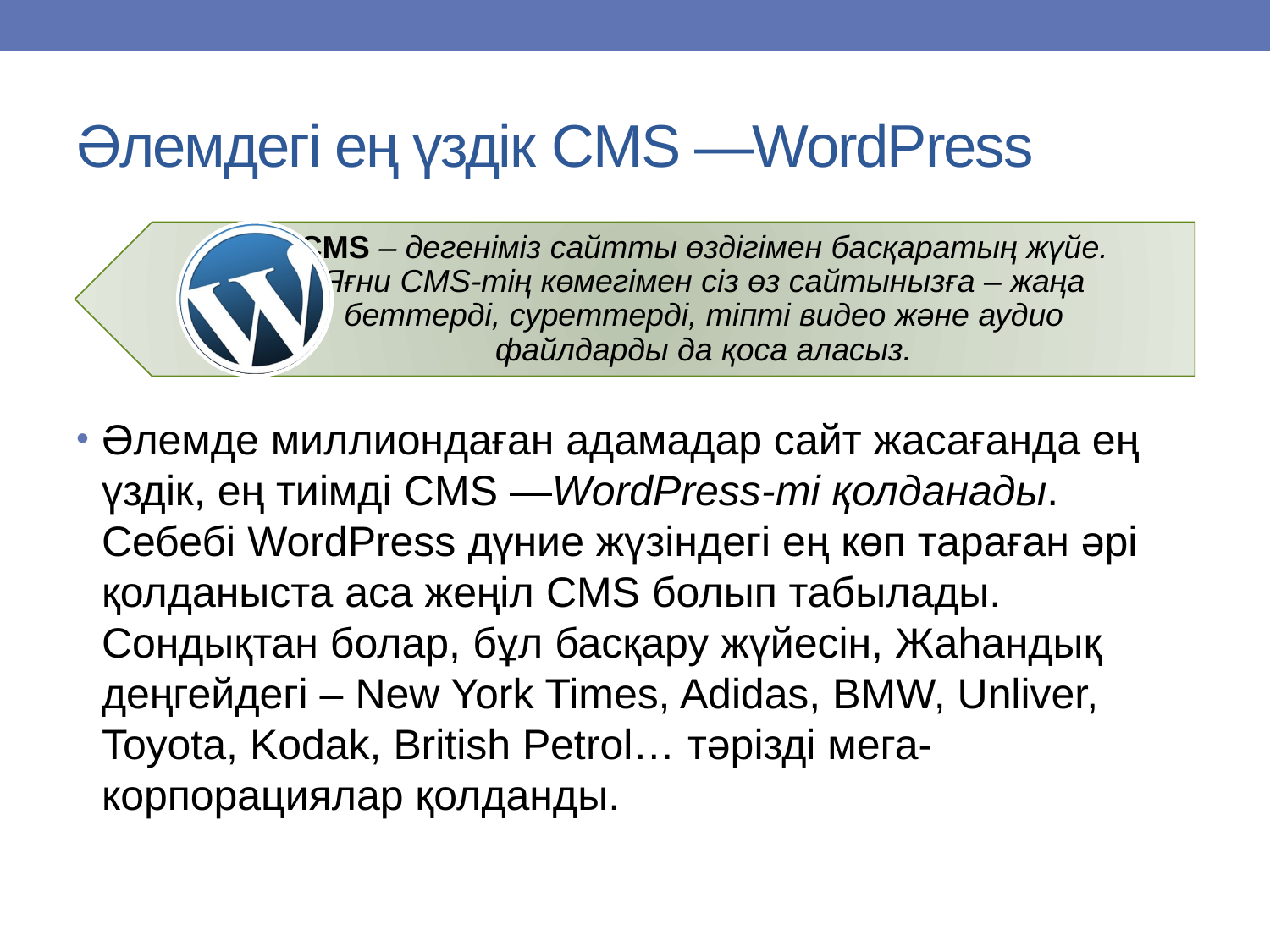

# Әлемдегі ең үздік CMS —WordPress
CMS – дегеніміз сайтты өздігімен басқаратың жүйе. Яғни CMS-тің көмегімен сіз өз сайтынызға – жаңа беттерді, суреттерді, тіпті видео және аудио файлдарды да қоса аласыз.
Әлемде миллиондаған адамадар сайт жасағанда ең үздік, ең тиімді CMS —WordPress-ті қолданады. Себебі WordPress дүние жүзіндегі ең көп тараған әрі қолданыста аса жеңіл CMS болып табылады. Сондықтан болар, бұл басқару жүйесін, Жаһандық деңгейдегі – New York Times, Adidas, BMW, Unliver, Toyota, Kodak, British Petrol… тәрізді мега-корпорациялар қолданды.